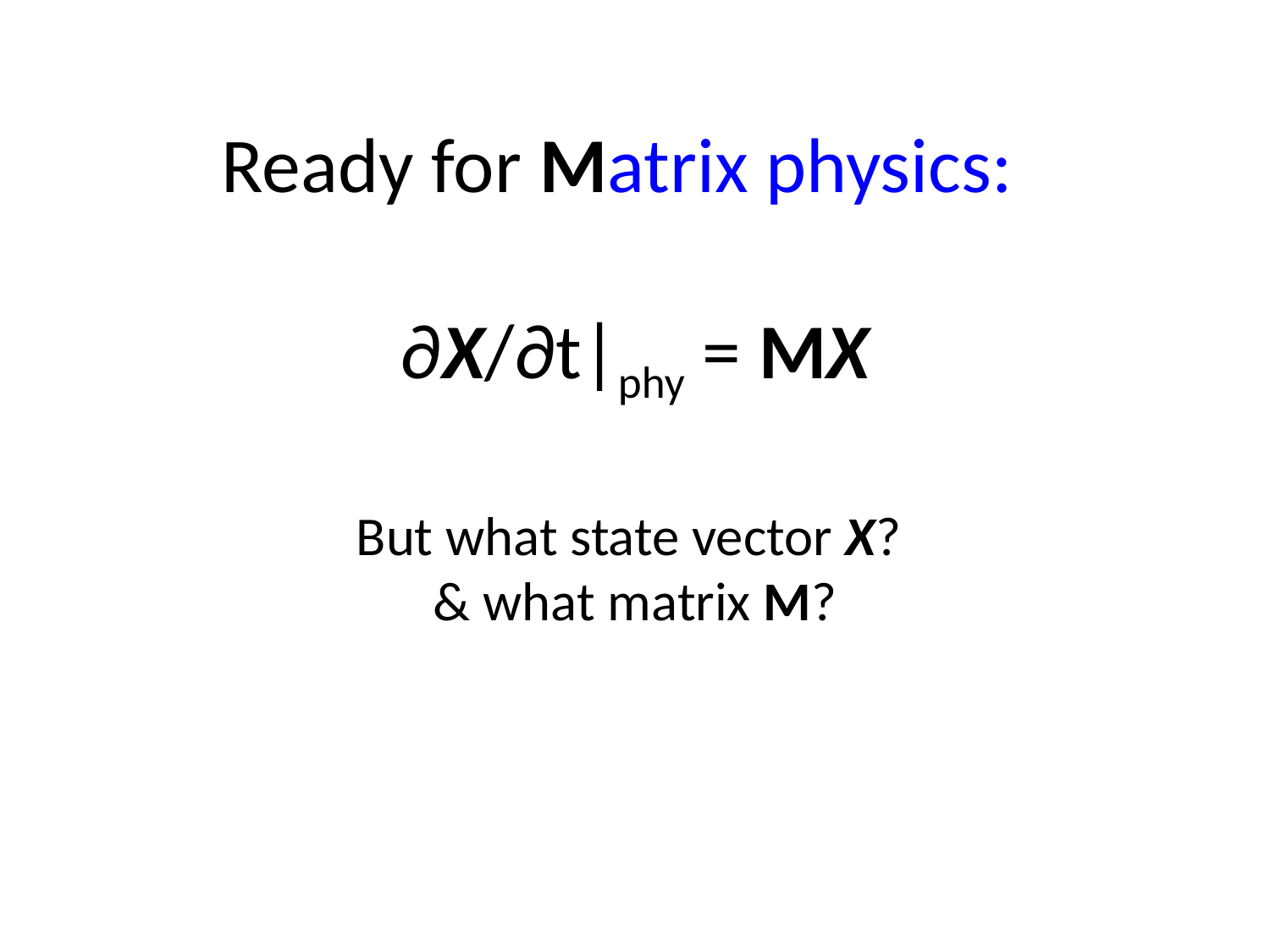

# Ready for Matrix physics: ∂X/∂t|phy = MX But what state vector X? & what matrix M? Is it "linear"? Depends what you mean. M (x,y?,t?,U?,T?,q?,(P-E)?,?)